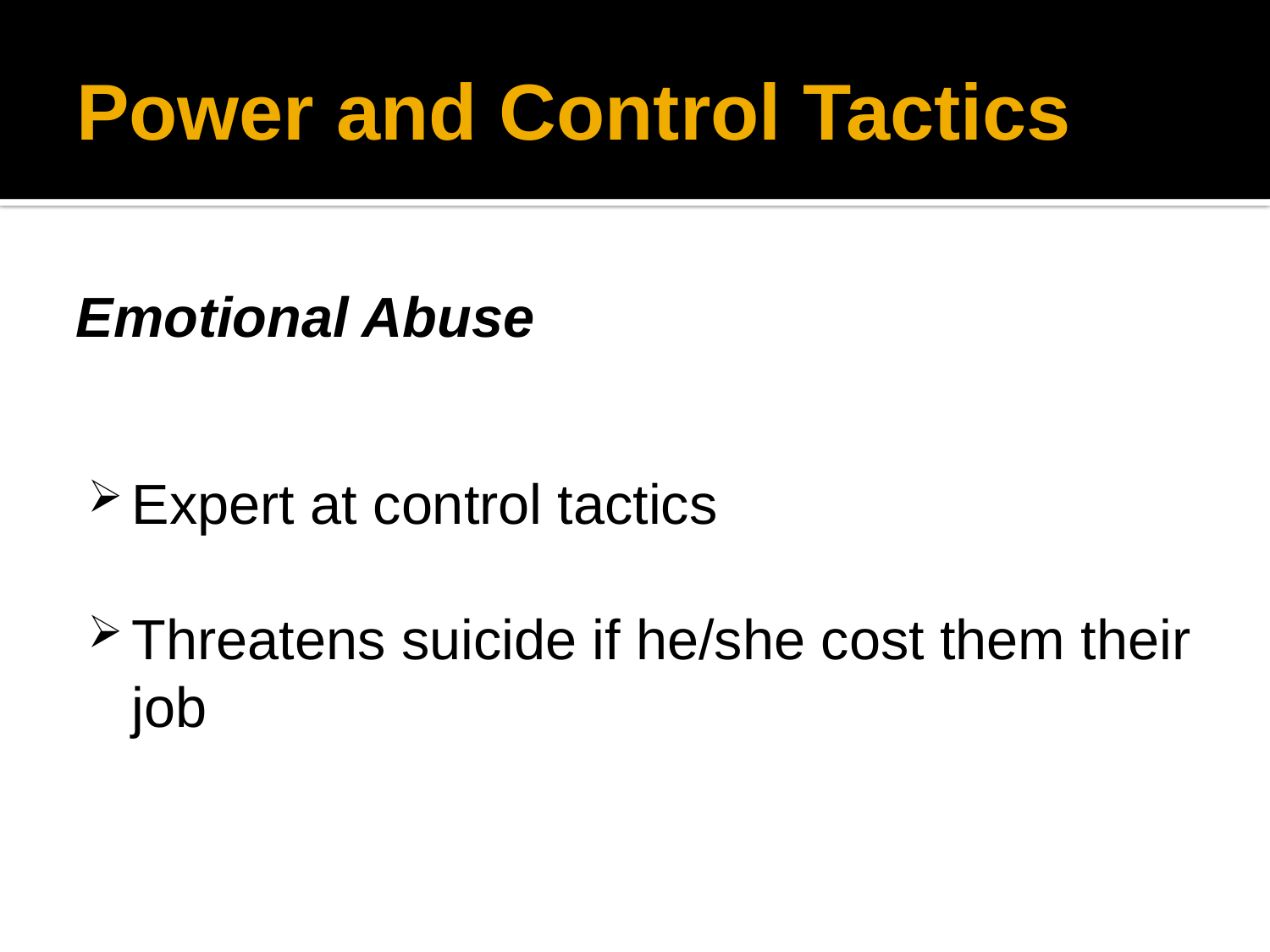

# Power and Control Tactics
Emotional Abuse
Expert at control tactics

Threatens suicide if he/she cost them their job